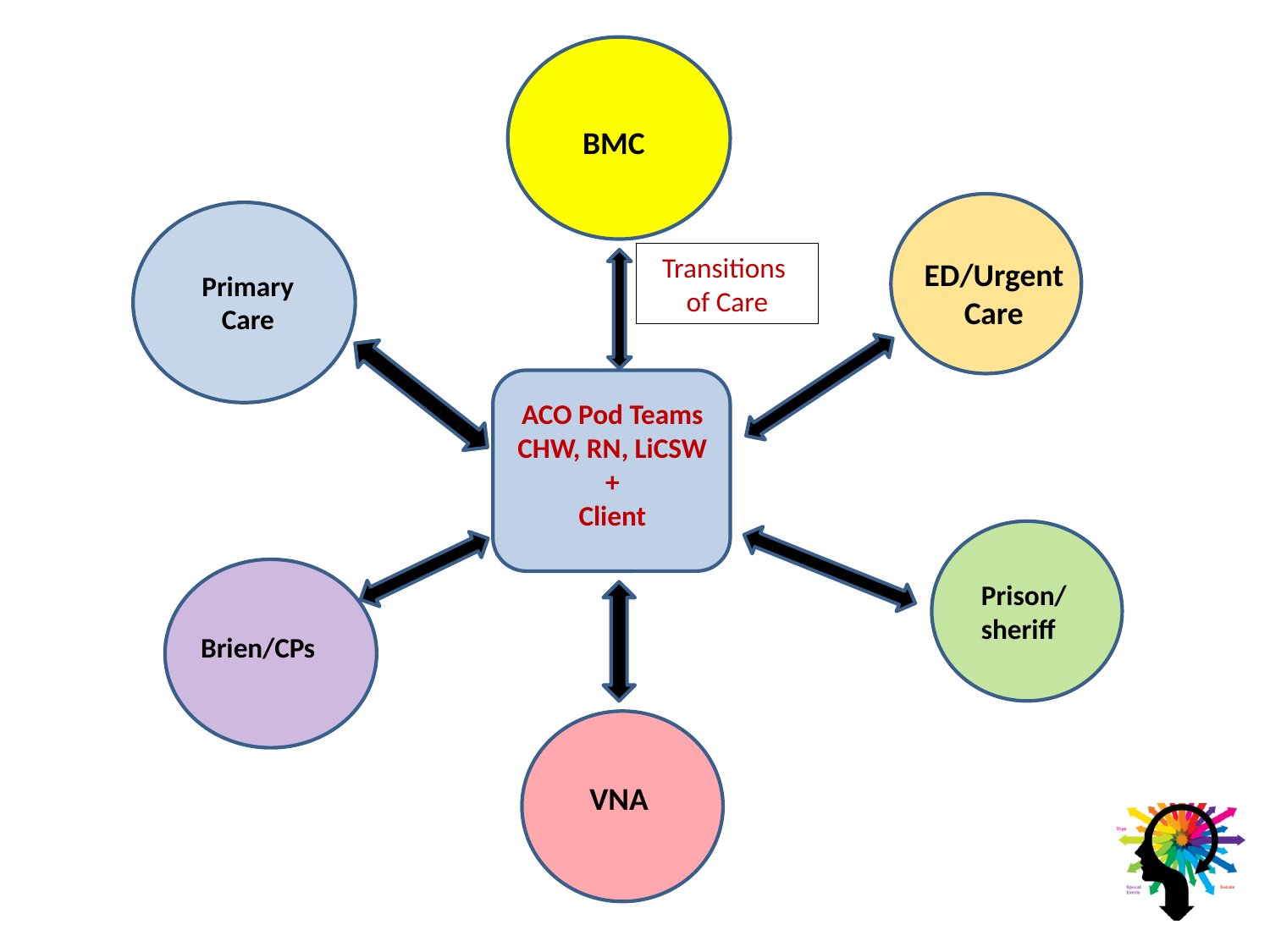

BMC

Transitions
of Care
ED/Urgent Care
Primary Care

ACO Pod Teams
CHW, RN, LiCSW
+
Client

Prison/sheriff

Brien/CPs

VNA